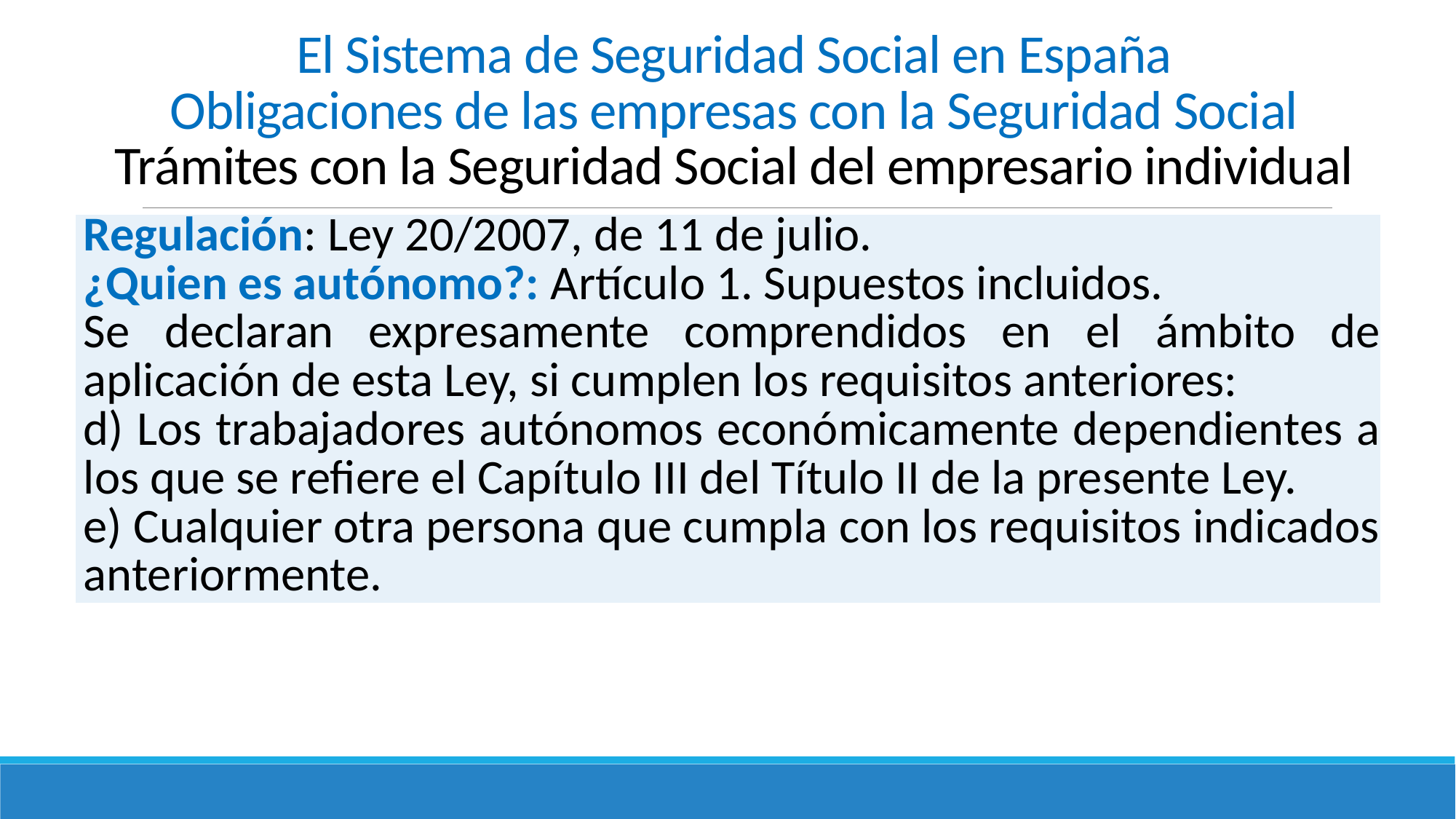

# El Sistema de Seguridad Social en España Obligaciones de las empresas con la Seguridad Social Trámites con la Seguridad Social del empresario individual
| Regulación: Ley 20/2007, de 11 de julio. ¿Quien es autónomo?: Artículo 1. Supuestos incluidos. Se declaran expresamente comprendidos en el ámbito de aplicación de esta Ley, si cumplen los requisitos anteriores: d) Los trabajadores autónomos económicamente dependientes a los que se refiere el Capítulo III del Título II de la presente Ley. e) Cualquier otra persona que cumpla con los requisitos indicados anteriormente. |
| --- |